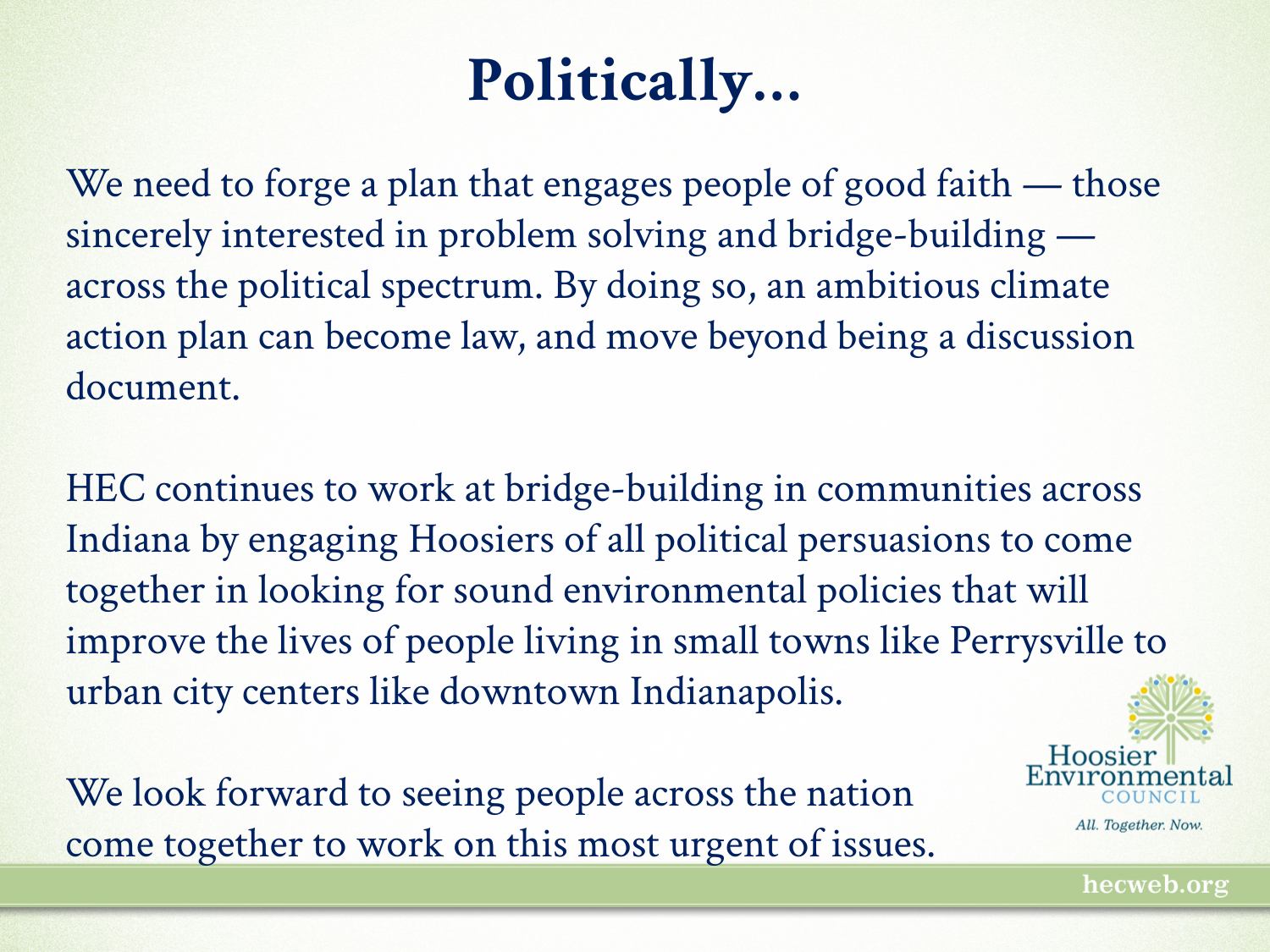

Politically…
We need to forge a plan that engages people of good faith — those sincerely interested in problem solving and bridge-building — across the political spectrum. By doing so, an ambitious climate action plan can become law, and move beyond being a discussion document.

HEC continues to work at bridge-building in communities across Indiana by engaging Hoosiers of all political persuasions to come together in looking for sound environmental policies that will improve the lives of people living in small towns like Perrysville to urban city centers like downtown Indianapolis.

We look forward to seeing people across the nation
come together to work on this most urgent of issues.